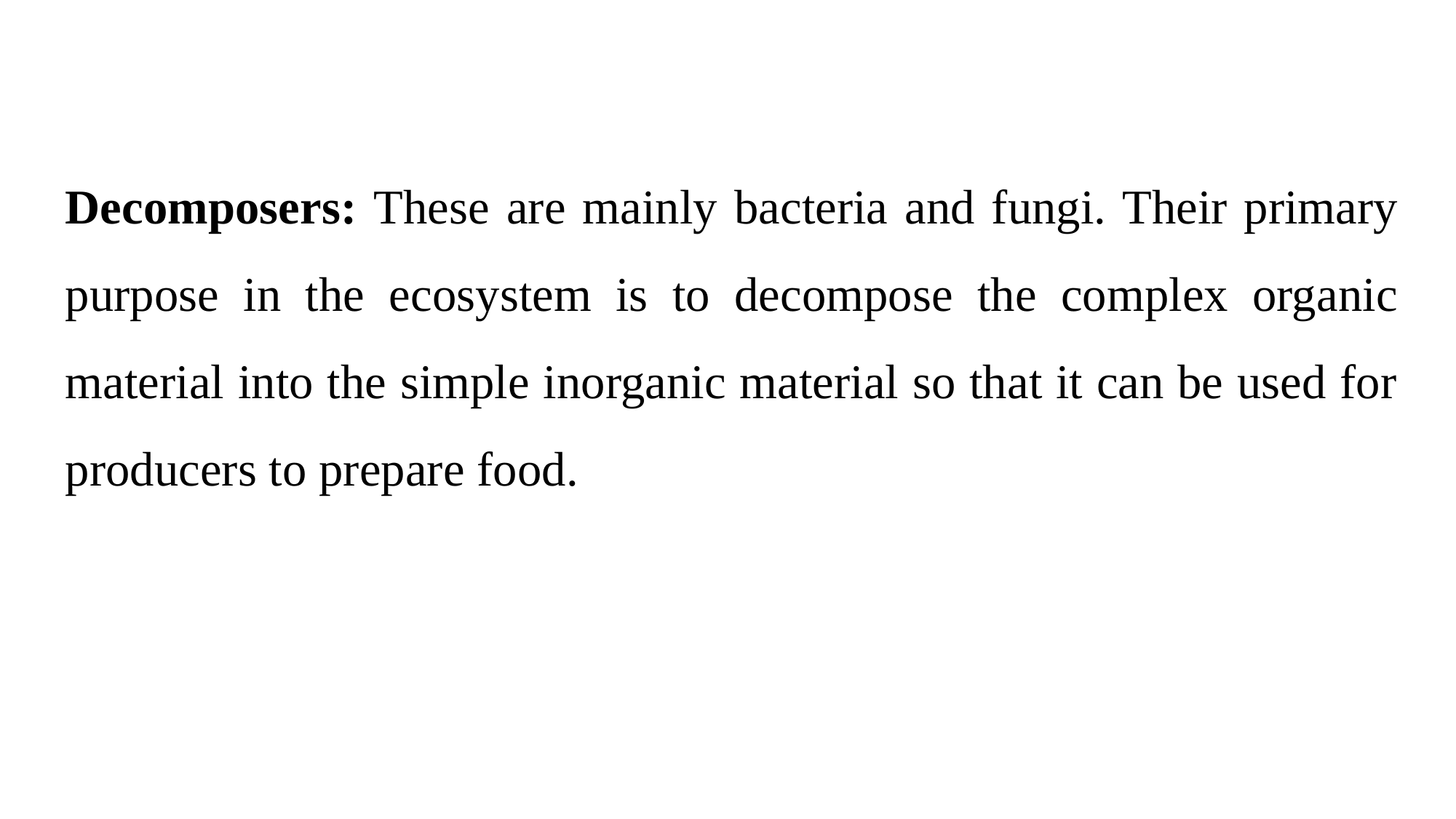

Decomposers: These are mainly bacteria and fungi. Their primary purpose in the ecosystem is to decompose the complex organic material into the simple inorganic material so that it can be used for producers to prepare food.